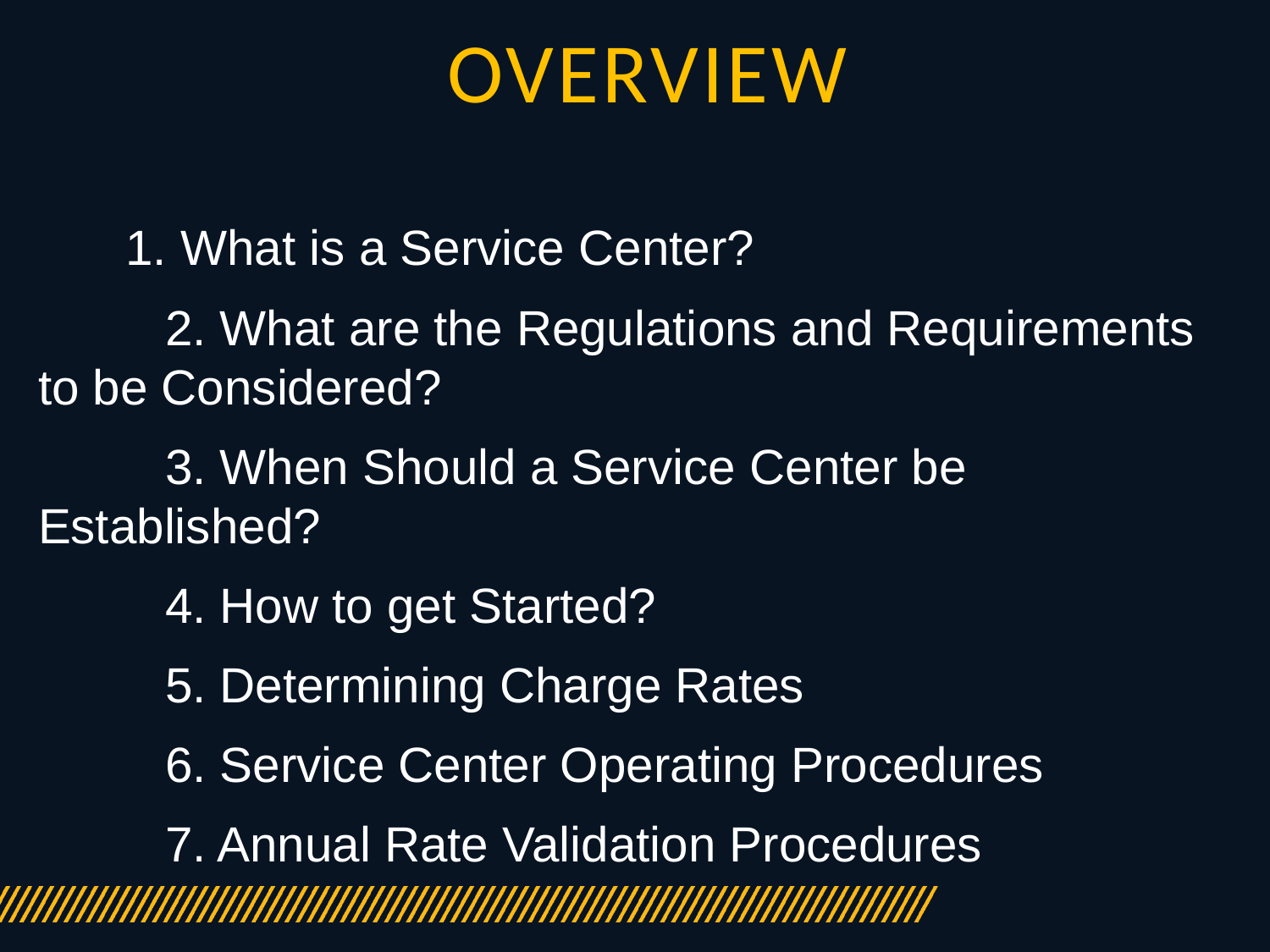

# Overview

      1. What is a Service Center?
	2. What are the Regulations and Requirements to be Considered?
	3. When Should a Service Center be Established?
	4. How to get Started?
	5. Determining Charge Rates
	6. Service Center Operating Procedures
	7. Annual Rate Validation Procedures